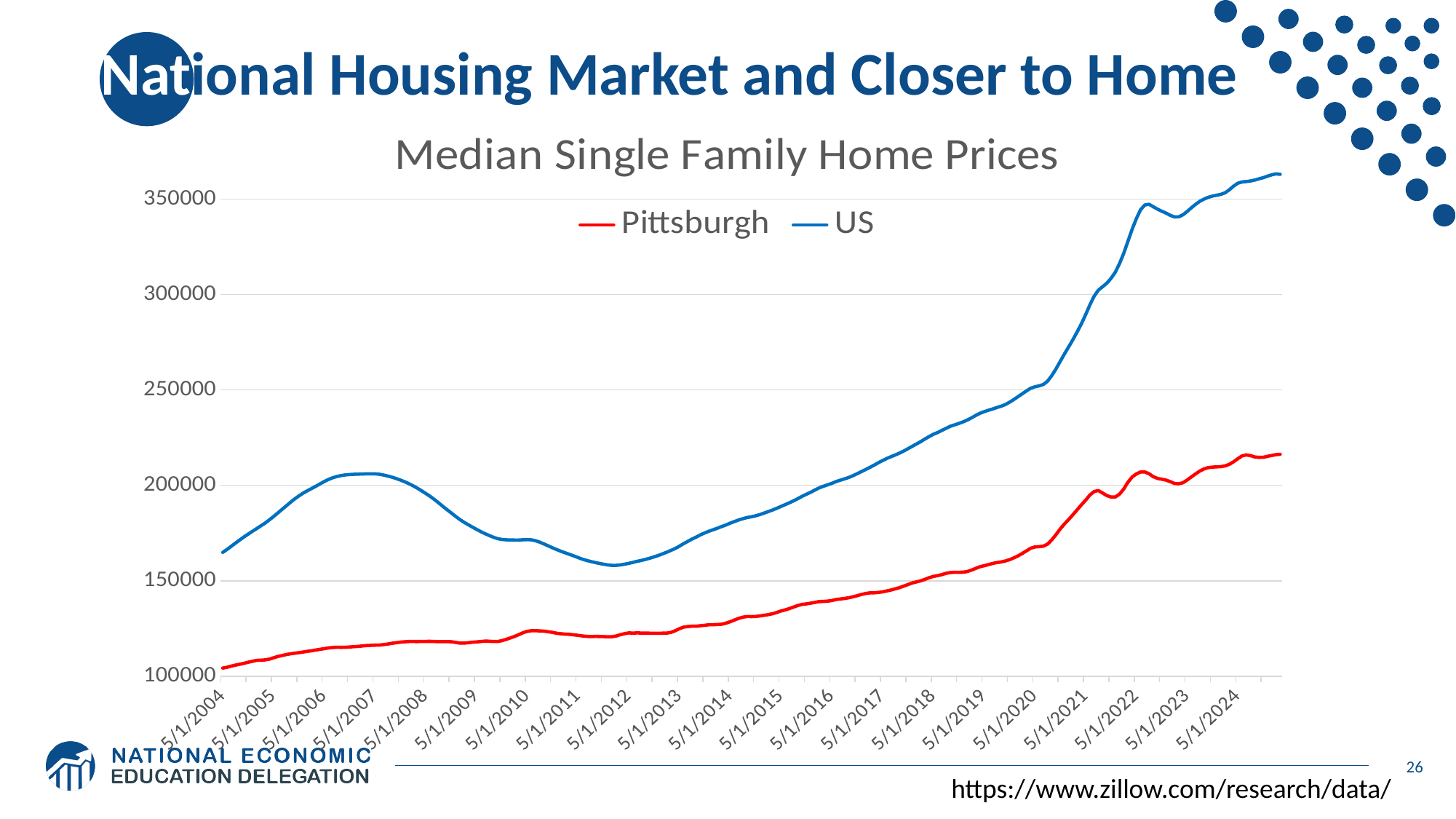

# National Housing Market and Closer to Home

### Chart: Median Single Family Home Prices

| Category |  |  |
|---|---|---|
| 38138 | 104297.578257327 | 164899.936176748 |
| 38168 | 104730.817155218 | 166426.732370058 |
| 38199 | 105338.656615637 | 168075.58765473 |
| 38230 | 105844.473383519 | 169746.98957397 |
| 38260 | 106314.143801258 | 171395.862540079 |
| 38291 | 106810.681248509 | 172974.518432008 |
| 38321 | 107354.443345389 | 174458.980339631 |
| 38352 | 107856.717412282 | 175920.017728884 |
| 38383 | 108340.1978365 | 177334.306564478 |
| 38411 | 108454.73592325 | 178771.556181252 |
| 38442 | 108594.390097031 | 180248.516232167 |
| 38472 | 108994.754779299 | 181908.325175516 |
| 38503 | 109693.247004058 | 183670.592955888 |
| 38533 | 110381.377559534 | 185521.435225523 |
| 38564 | 110866.481947865 | 187384.784559775 |
| 38595 | 111397.307820337 | 189269.386762308 |
| 38625 | 111779.351778624 | 191121.766330338 |
| 38656 | 112086.649871811 | 192878.684617474 |
| 38686 | 112383.173140299 | 194489.285808751 |
| 38717 | 112730.533265847 | 195947.198895252 |
| 38748 | 113066.798500097 | 197194.836129647 |
| 38776 | 113385.808308947 | 198355.241178804 |
| 38807 | 113768.153663967 | 199522.698437796 |
| 38837 | 114144.024618974 | 200774.118391932 |
| 38868 | 114486.45432038 | 202010.504982853 |
| 38898 | 114853.003473296 | 203108.005106833 |
| 38929 | 115105.599208842 | 203980.983489799 |
| 38960 | 115191.932447964 | 204666.437091953 |
| 38990 | 115153.840395157 | 205132.385744171 |
| 39021 | 115212.201667923 | 205479.230642295 |
| 39051 | 115353.58090374 | 205676.833434308 |
| 39082 | 115531.117855342 | 205811.358188182 |
| 39113 | 115677.769997686 | 205882.72853364 |
| 39141 | 115900.712229096 | 205955.433363696 |
| 39172 | 116114.824324127 | 206020.598212477 |
| 39202 | 116204.527942212 | 206091.725062472 |
| 39233 | 116297.488278125 | 206051.774105443 |
| 39263 | 116346.907910904 | 205846.855509577 |
| 39294 | 116620.954061326 | 205420.608856489 |
| 39325 | 116892.842415295 | 204907.216332177 |
| 39355 | 117285.965188626 | 204284.062920188 |
| 39386 | 117599.437336857 | 203609.016785828 |
| 39416 | 117903.261759923 | 202789.278875081 |
| 39447 | 118084.051931052 | 201916.852455408 |
| 39478 | 118216.51510875 | 200906.514334917 |
| 39507 | 118229.965653402 | 199792.296071526 |
| 39538 | 118187.164464339 | 198537.197574261 |
| 39568 | 118257.643488072 | 197182.621050372 |
| 39599 | 118287.616647814 | 195766.820131315 |
| 39629 | 118302.945906375 | 194270.2108902 |
| 39660 | 118229.266934983 | 192668.309866172 |
| 39691 | 118160.936828413 | 190882.770370202 |
| 39721 | 118168.899885753 | 189073.656692391 |
| 39752 | 118144.086525794 | 187308.577826058 |
| 39782 | 118120.888470901 | 185577.81411836 |
| 39813 | 117785.343227192 | 183859.447054499 |
| 39844 | 117401.107532745 | 182178.163106403 |
| 39872 | 117375.798528683 | 180744.983006635 |
| 39903 | 117589.461448091 | 179432.595683308 |
| 39933 | 117863.101338871 | 178198.833844962 |
| 39964 | 118013.90032176 | 176951.050281111 |
| 39994 | 118220.602103676 | 175775.083201406 |
| 40025 | 118449.67960588 | 174712.589101255 |
| 40056 | 118370.508165544 | 173731.200644778 |
| 40086 | 118224.506137366 | 172829.360974895 |
| 40117 | 118241.486323136 | 172090.90777388 |
| 40147 | 118668.848847829 | 171677.739525657 |
| 40178 | 119352.78054653 | 171495.561014629 |
| 40209 | 120116.083498706 | 171441.083673411 |
| 40237 | 120903.83538334 | 171381.003545879 |
| 40268 | 121839.798982756 | 171391.933269523 |
| 40298 | 122844.716112409 | 171510.192059003 |
| 40329 | 123561.967983994 | 171591.544318954 |
| 40359 | 123885.618195519 | 171477.726665006 |
| 40390 | 123893.573500821 | 170975.587489045 |
| 40421 | 123761.36022422 | 170216.528823694 |
| 40451 | 123649.888955123 | 169263.994806924 |
| 40482 | 123329.269792027 | 168275.260227301 |
| 40512 | 122985.860208864 | 167268.110541391 |
| 40543 | 122504.268412019 | 166324.164906418 |
| 40574 | 122280.328831273 | 165447.255656988 |
| 40602 | 122105.597937041 | 164630.867891428 |
| 40633 | 121986.949568919 | 163857.233893438 |
| 40663 | 121712.746672879 | 163048.889534564 |
| 40694 | 121455.700280723 | 162206.527675692 |
| 40724 | 121141.685023332 | 161380.859791964 |
| 40755 | 120916.864632531 | 160691.695188799 |
| 40786 | 120804.678452427 | 160114.726354472 |
| 40816 | 120904.873489486 | 159623.705306156 |
| 40847 | 120883.063283497 | 159135.357656704 |
| 40877 | 120816.514065932 | 158714.4248879 |
| 40908 | 120700.178470524 | 158347.157320256 |
| 40939 | 120737.950723734 | 158123.632072229 |
| 40968 | 121115.071927229 | 158116.4262004 |
| 40999 | 121815.274305051 | 158343.265817875 |
| 41029 | 122352.473518956 | 158720.832075514 |
| 41060 | 122708.620845927 | 159166.682328758 |
| 41090 | 122636.184214903 | 159684.865931135 |
| 41121 | 122709.976709915 | 160242.287346003 |
| 41152 | 122655.616180161 | 160718.274824665 |
| 41182 | 122671.499394116 | 161266.01106701 |
| 41213 | 122579.379090908 | 161861.797269208 |
| 41243 | 122534.019946987 | 162570.959809275 |
| 41274 | 122569.086602502 | 163308.19187525 |
| 41305 | 122599.287705202 | 164141.739693901 |
| 41333 | 122605.718948821 | 165037.339794386 |
| 41364 | 123018.599390041 | 165975.399686688 |
| 41394 | 123884.208471499 | 167000.323145051 |
| 41425 | 124989.710841397 | 168202.967878772 |
| 41455 | 125783.924146545 | 169541.500287108 |
| 41486 | 126075.067964039 | 170755.926254689 |
| 41517 | 126241.700494913 | 171939.99553307 |
| 41547 | 126223.036777068 | 173001.739314405 |
| 41578 | 126528.174996264 | 174183.096350806 |
| 41608 | 126721.826614586 | 175139.579853024 |
| 41639 | 127028.196602853 | 176027.235031329 |
| 41670 | 127051.124133978 | 176802.524340471 |
| 41698 | 127118.680747503 | 177630.197096998 |
| 41729 | 127295.482211367 | 178457.364992577 |
| 41759 | 127864.865897539 | 179282.856197298 |
| 41790 | 128627.955785501 | 180234.494624621 |
| 41820 | 129500.864664973 | 181084.260019359 |
| 41851 | 130369.436559091 | 181923.010914686 |
| 41882 | 130993.625745415 | 182566.799567687 |
| 41912 | 131321.99276193 | 183171.721402772 |
| 41943 | 131269.764760906 | 183567.155939593 |
| 41973 | 131343.845046352 | 184082.605080303 |
| 42004 | 131634.705168594 | 184715.56147499 |
| 42035 | 131985.022132559 | 185506.547371949 |
| 42063 | 132317.5247152 | 186305.069577744 |
| 42094 | 132796.819258245 | 187119.67228017 |
| 42124 | 133475.59271062 | 188014.88762585 |
| 42155 | 134222.824252874 | 188999.893363346 |
| 42185 | 134802.346599501 | 189953.768697139 |
| 42216 | 135517.808192489 | 190938.068706435 |
| 42247 | 136324.52985267 | 191968.104575863 |
| 42277 | 137095.267177947 | 193107.268855086 |
| 42308 | 137679.738394408 | 194296.361441267 |
| 42338 | 137946.875742845 | 195358.108936637 |
| 42369 | 138297.96407382 | 196409.999031785 |
| 42400 | 138702.08519501 | 197549.591796395 |
| 42429 | 139175.208631629 | 198688.577315051 |
| 42460 | 139215.176150891 | 199526.259475344 |
| 42490 | 139366.892817015 | 200286.388061037 |
| 42521 | 139690.653878788 | 201056.229170503 |
| 42551 | 140249.741258635 | 201995.554328489 |
| 42582 | 140515.537471975 | 202720.442992249 |
| 42613 | 140775.911940923 | 203407.102421002 |
| 42643 | 141149.837777667 | 204163.590825117 |
| 42674 | 141670.261201328 | 205103.493819262 |
| 42704 | 142211.681898674 | 206132.081459816 |
| 42735 | 142875.865246678 | 207220.456101898 |
| 42766 | 143393.355482457 | 208309.032790228 |
| 42794 | 143700.105157826 | 209437.8939737 |
| 42825 | 143735.979806373 | 210598.041652567 |
| 42855 | 143924.900287595 | 211871.204406637 |
| 42886 | 144239.839034228 | 213024.731032773 |
| 42916 | 144717.208933655 | 214104.237505193 |
| 42947 | 145198.416276204 | 215014.684301587 |
| 42978 | 145806.278334371 | 215934.088687094 |
| 43008 | 146429.875403111 | 216899.521459556 |
| 43039 | 147257.218179121 | 218001.598611232 |
| 43069 | 148060.573521732 | 219202.854239085 |
| 43100 | 148893.606812107 | 220456.332520406 |
| 43131 | 149449.543950412 | 221704.438544155 |
| 43159 | 149994.164333539 | 222907.554489747 |
| 43190 | 150791.430860616 | 224295.405880168 |
| 43220 | 151651.895974909 | 225553.625033697 |
| 43251 | 152308.342733898 | 226776.267098727 |
| 43281 | 152736.317371659 | 227674.167984779 |
| 43312 | 153267.71609687 | 228799.109742376 |
| 43343 | 153925.407021952 | 229875.713502819 |
| 43373 | 154366.2802879 | 230950.507268296 |
| 43404 | 154508.730009804 | 231682.571952866 |
| 43434 | 154506.956840559 | 232423.019663085 |
| 43465 | 154546.529965578 | 233221.060255858 |
| 43496 | 154856.233519028 | 234204.168760289 |
| 43524 | 155612.766026306 | 235362.779853382 |
| 43555 | 156532.947145284 | 236612.699511827 |
| 43585 | 157364.326408899 | 237738.792672672 |
| 43616 | 157911.558639543 | 238589.127531046 |
| 43646 | 158513.485704269 | 239336.713293905 |
| 43677 | 159081.890720203 | 240026.696871693 |
| 43708 | 159584.261823716 | 240776.253837389 |
| 43738 | 159877.556067647 | 241434.039646331 |
| 43769 | 160381.751350345 | 242334.448112637 |
| 43799 | 161088.467583122 | 243539.53073787 |
| 43830 | 162015.606901207 | 244943.084570615 |
| 43861 | 163060.344748954 | 246455.85365094 |
| 43890 | 164325.940141621 | 247936.684220215 |
| 43921 | 165695.790670368 | 249491.481372188 |
| 43951 | 167071.993017976 | 250850.206278058 |
| 43982 | 167756.276016368 | 251630.163474839 |
| 44012 | 167913.444874329 | 252091.173114562 |
| 44043 | 168157.186927528 | 252841.861586652 |
| 44074 | 169212.207260317 | 254571.845171697 |
| 44104 | 171494.01479384 | 257492.802018233 |
| 44135 | 174184.210639571 | 261023.600062213 |
| 44165 | 177216.379191146 | 264992.115668536 |
| 44196 | 179838.160587756 | 268844.621481209 |
| 44227 | 182163.396590136 | 272568.207262603 |
| 44255 | 184630.188606095 | 276387.169890412 |
| 44286 | 187208.995638306 | 280361.948196145 |
| 44316 | 189846.410838671 | 284679.464341231 |
| 44347 | 192280.770463445 | 289429.623332321 |
| 44377 | 194938.141637797 | 294525.140750105 |
| 44408 | 196783.583577515 | 299053.87776236 |
| 44439 | 197287.319908952 | 302209.249252007 |
| 44469 | 195981.640627233 | 304056.56893773 |
| 44500 | 194664.193870014 | 305875.763367282 |
| 44530 | 193887.40028739 | 308423.46024309 |
| 44561 | 193918.006375418 | 311612.331395743 |
| 44592 | 195365.245619211 | 316091.797966076 |
| 44620 | 198074.411871614 | 321494.279681861 |
| 44651 | 201645.552818163 | 327850.033864503 |
| 44681 | 204385.079697499 | 334149.040337675 |
| 44712 | 205996.215488606 | 339749.833174843 |
| 44742 | 207012.774771919 | 344409.356436421 |
| 44773 | 206987.14956706 | 346849.872962018 |
| 44804 | 206109.579041247 | 347210.587705128 |
| 44834 | 204526.574735848 | 345921.710014237 |
| 44865 | 203650.056348566 | 344664.223987866 |
| 44895 | 203233.122730299 | 343598.361020043 |
| 44926 | 202758.111914513 | 342630.128667227 |
| 44957 | 201957.540750694 | 341427.061211765 |
| 44985 | 201015.605262506 | 340604.983055039 |
| 45016 | 200827.607752702 | 340647.085061932 |
| 45046 | 201368.045536295 | 341709.211192708 |
| 45077 | 202775.805315733 | 343420.614073685 |
| 45107 | 204431.404027875 | 345409.61779621 |
| 45138 | 206052.754074575 | 347182.423775411 |
| 45169 | 207516.502069538 | 348792.176404845 |
| 45199 | 208627.913737315 | 349981.586910059 |
| 45230 | 209314.954029093 | 350870.897363885 |
| 45260 | 209579.018501713 | 351515.41770698 |
| 45291 | 209686.888149586 | 351986.757030239 |
| 45322 | 209824.092301122 | 352437.642262789 |
| 45351 | 210214.825080461 | 353267.875064046 |
| 45382 | 211068.81317885 | 354838.210202235 |
| 45412 | 212387.1525652 | 356767.836297781 |
| 45443 | 214018.768937659 | 358279.752887564 |
| 45473 | 215467.799192277 | 358932.81662104 |
| 45504 | 215922.736856841 | 359148.574554804 |
| 45535 | 215578.435617649 | 359437.058795559 |
| 45565 | 214875.820945678 | 359930.901032031 |
| 45596 | 214650.504507711 | 360581.979090724 |
| 45626 | 214741.997317774 | 361162.956423714 |
| 45657 | 215234.362335096 | 361970.531305007 |
| 45688 | 215664.698483644 | 362664.603633922 |
| 45716 | 216091.907235535 | 363166.460040883 |
| 45747 | 216277.79184089 | 362921.812125757 |
26
https://www.zillow.com/research/data/